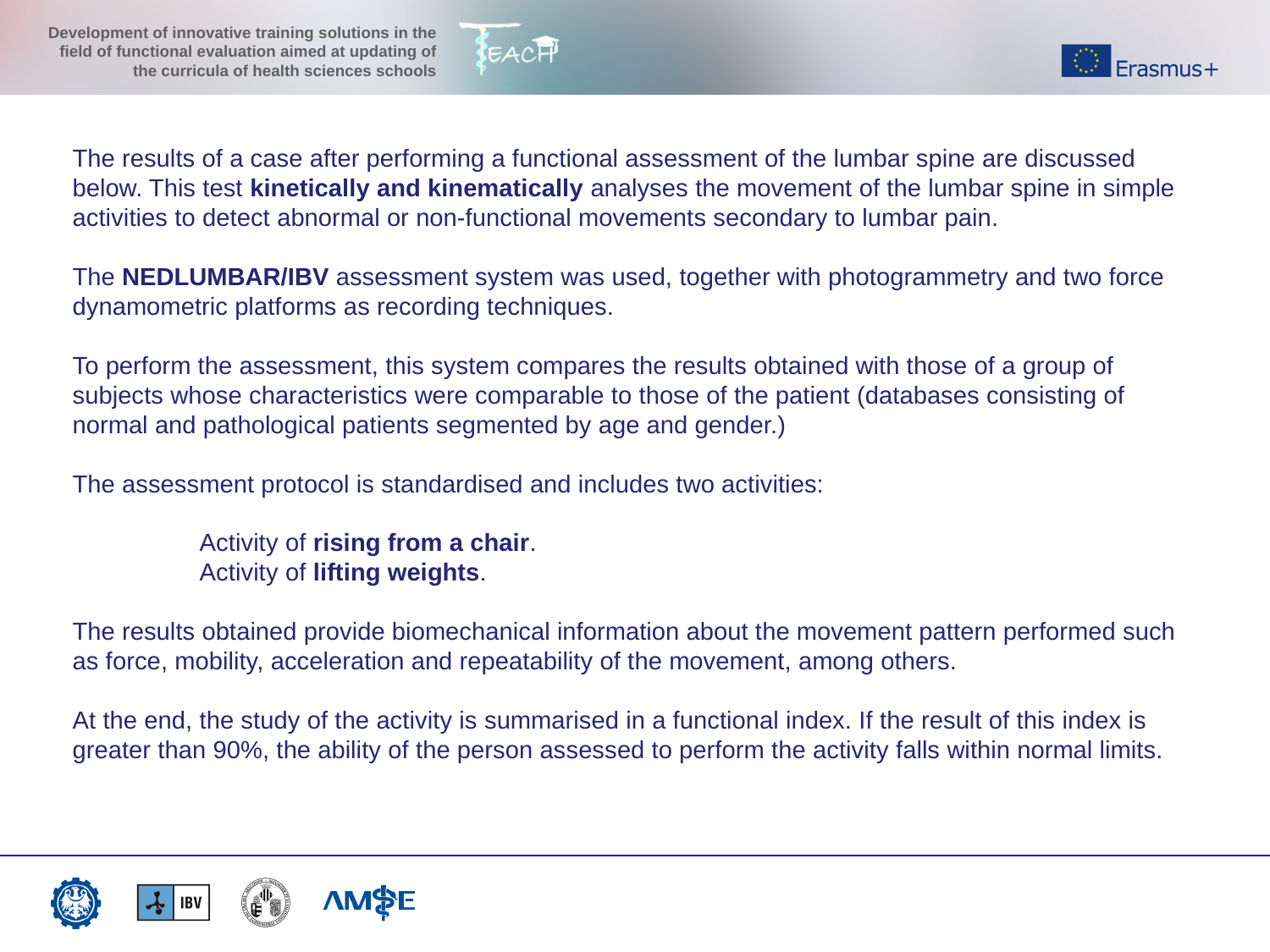

# The results of a case after performing a functional assessment of the lumbar spine are discussed below. This test kinetically and kinematically analyses the movement of the lumbar spine in simple activities to detect abnormal or non-functional movements secondary to lumbar pain. The NEDLUMBAR/IBV assessment system was used, together with photogrammetry and two force dynamometric platforms as recording techniques. To perform the assessment, this system compares the results obtained with those of a group of subjects whose characteristics were comparable to those of the patient (databases consisting of normal and pathological patients segmented by age and gender.) The assessment protocol is standardised and includes two activities: Activity of rising from a chair. Activity of lifting weights. The results obtained provide biomechanical information about the movement pattern performed such as force, mobility, acceleration and repeatability of the movement, among others. At the end, the study of the activity is summarised in a functional index. If the result of this index is greater than 90%, the ability of the person assessed to perform the activity falls within normal limits.